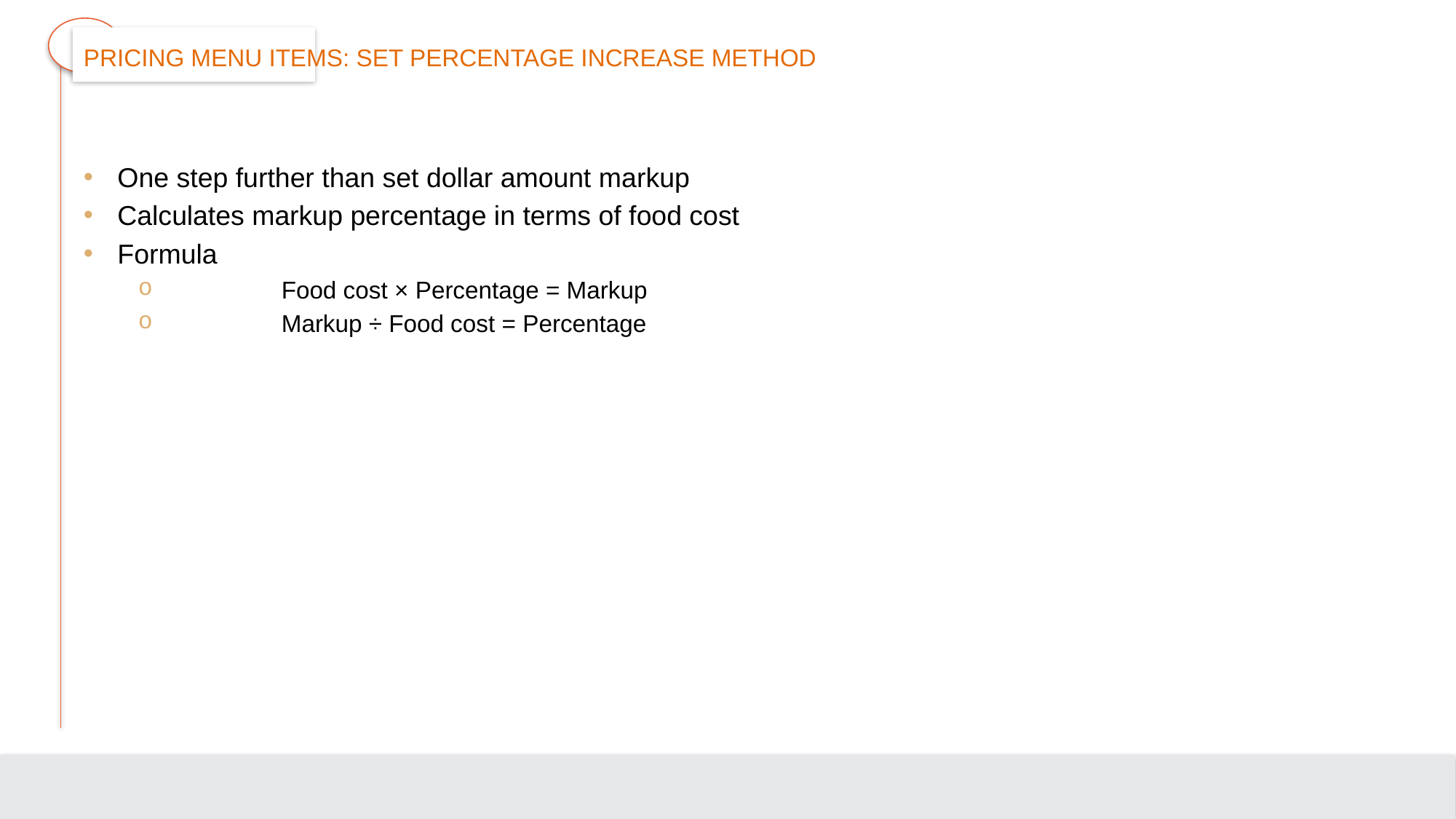

# Pricing Menu Items: Set Percentage Increase Method
One step further than set dollar amount markup
Calculates markup percentage in terms of food cost
Formula
	Food cost × Percentage = Markup
	Markup ÷ Food cost = Percentage